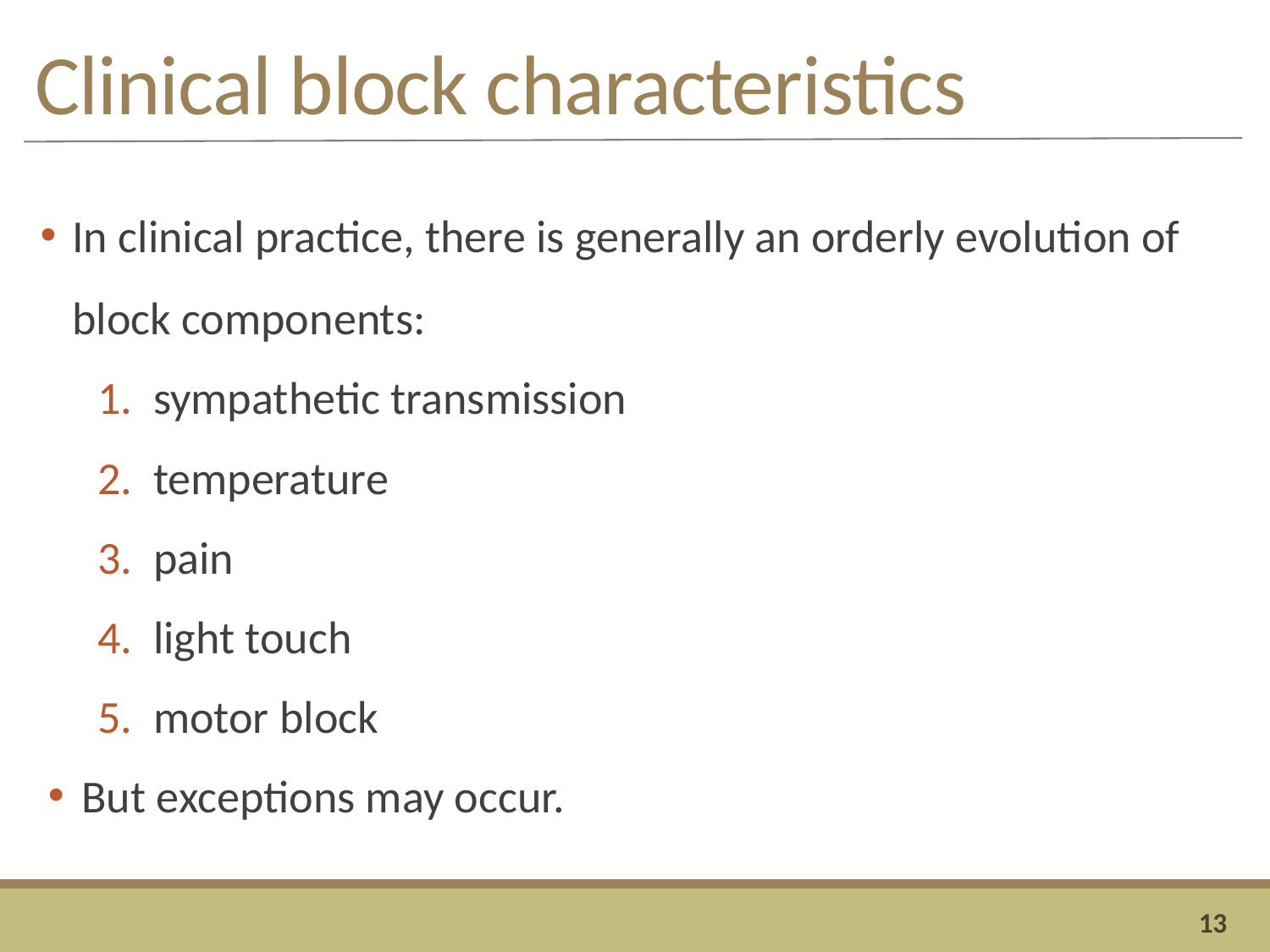

# Clinical block characteristics
In clinical practice, there is generally an orderly evolution of block components:
sympathetic transmission
temperature
pain
light touch
motor block
But exceptions may occur.
13